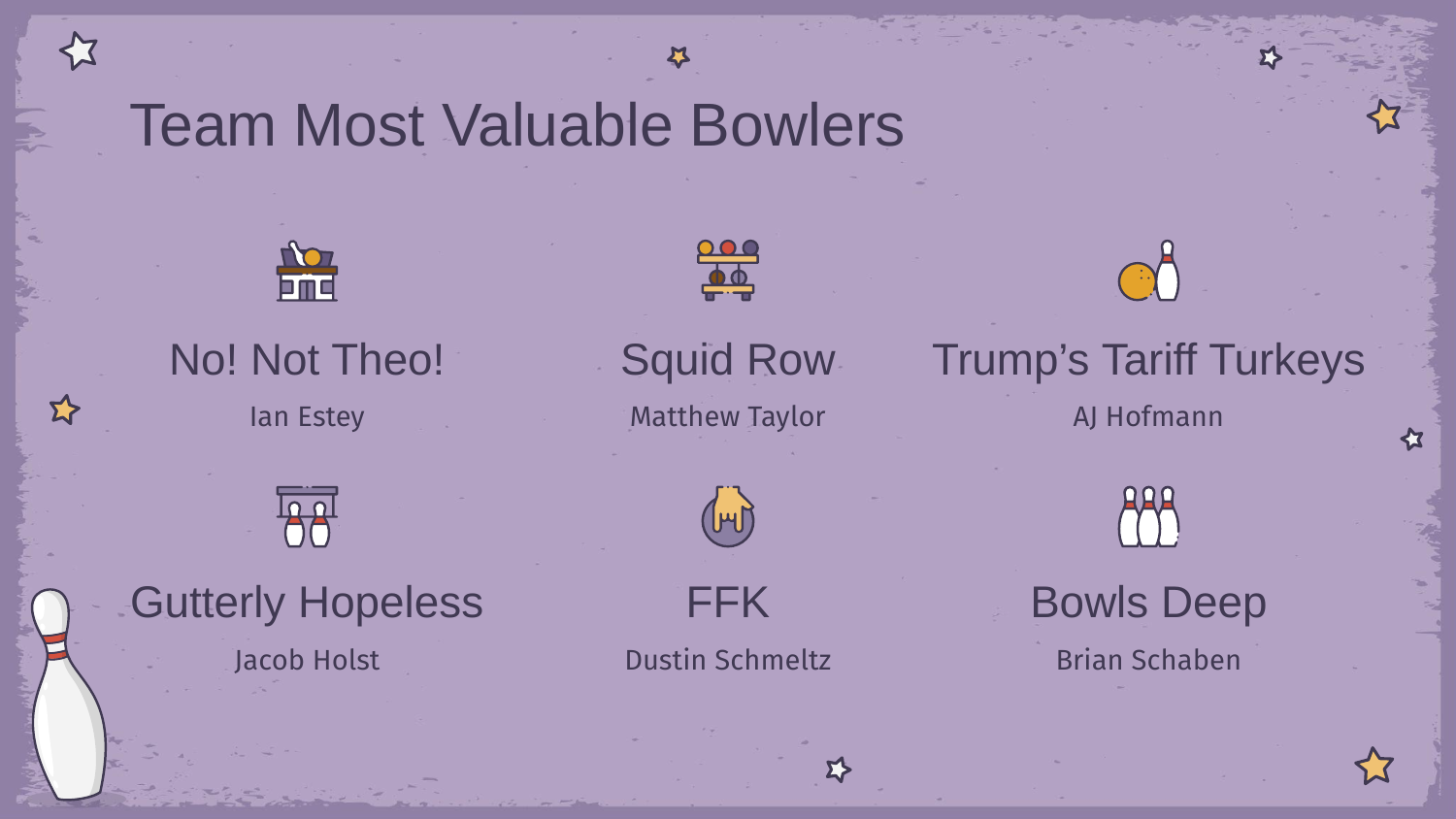

# Team Most Valuable Bowlers

No! Not Theo!
Squid Row
Trump’s Tariff Turkeys
Ian Estey
Matthew Taylor
AJ Hofmann

Gutterly Hopeless
FFK
Bowls Deep
Jacob Holst
Dustin Schmeltz
Brian Schaben